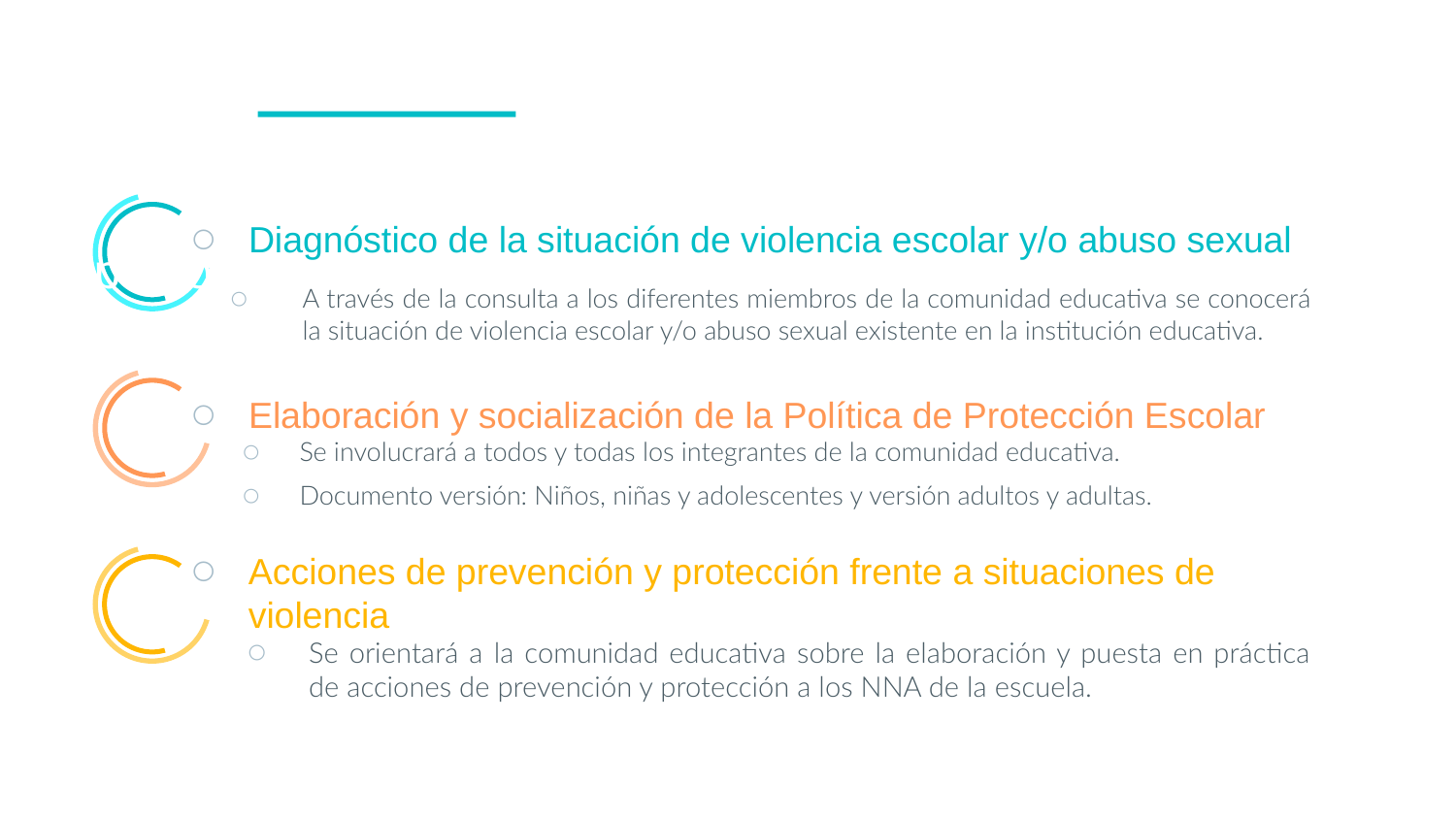

# Aspectos considerados
Diagnóstico de la situación de violencia escolar y/o abuso sexual
A través de la consulta a los diferentes miembros de la comunidad educativa se conocerá la situación de violencia escolar y/o abuso sexual existente en la institución educativa.

Elaboración y socialización de la Política de Protección Escolar
Se involucrará a todos y todas los integrantes de la comunidad educativa.
Documento versión: Niños, niñas y adolescentes y versión adultos y adultas.
Acciones de prevención y protección frente a situaciones de violencia
Se orientará a la comunidad educativa sobre la elaboración y puesta en práctica de acciones de prevención y protección a los NNA de la escuela.